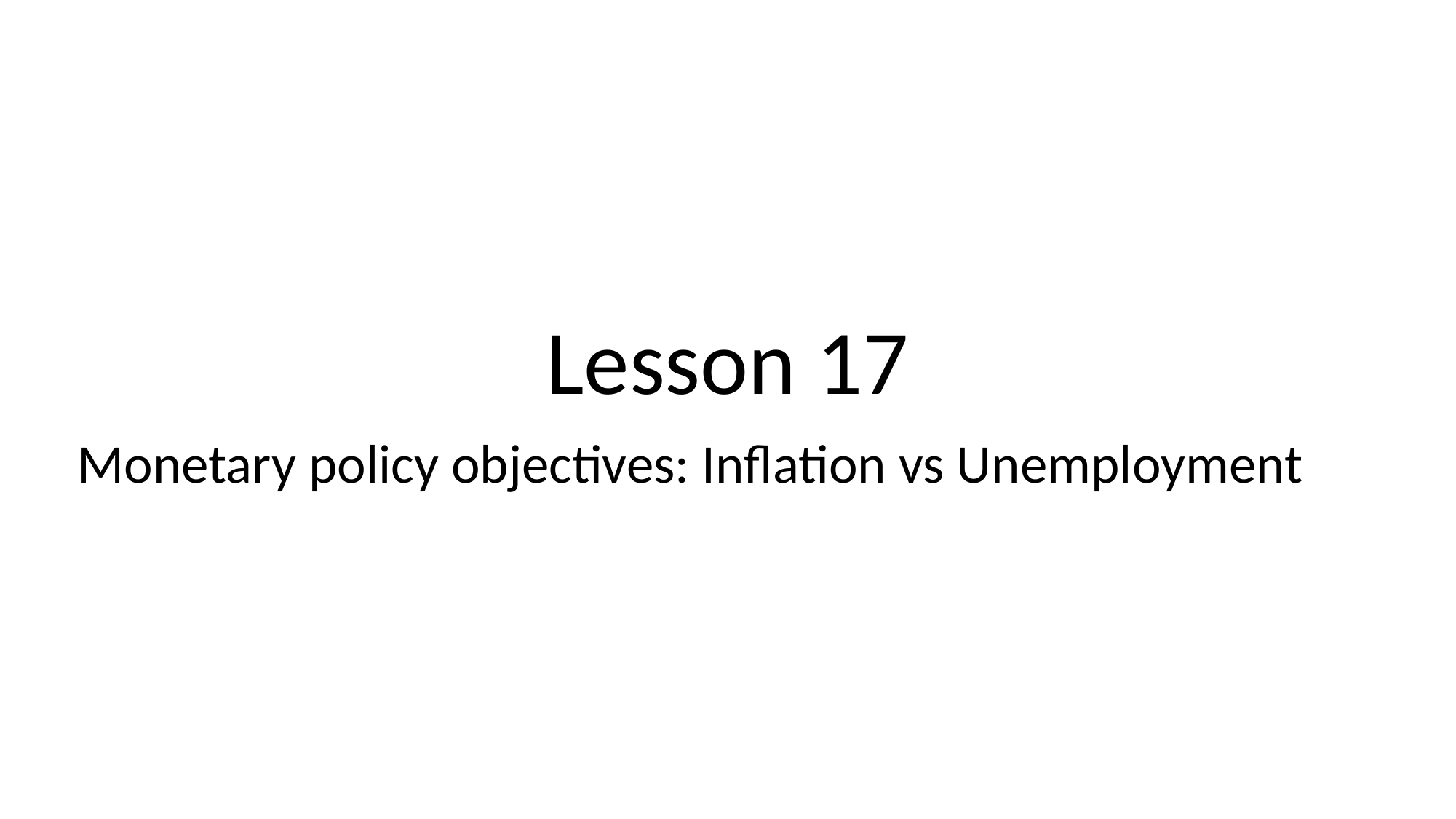

# Lesson 17
Monetary policy objectives: Inflation vs Unemployment